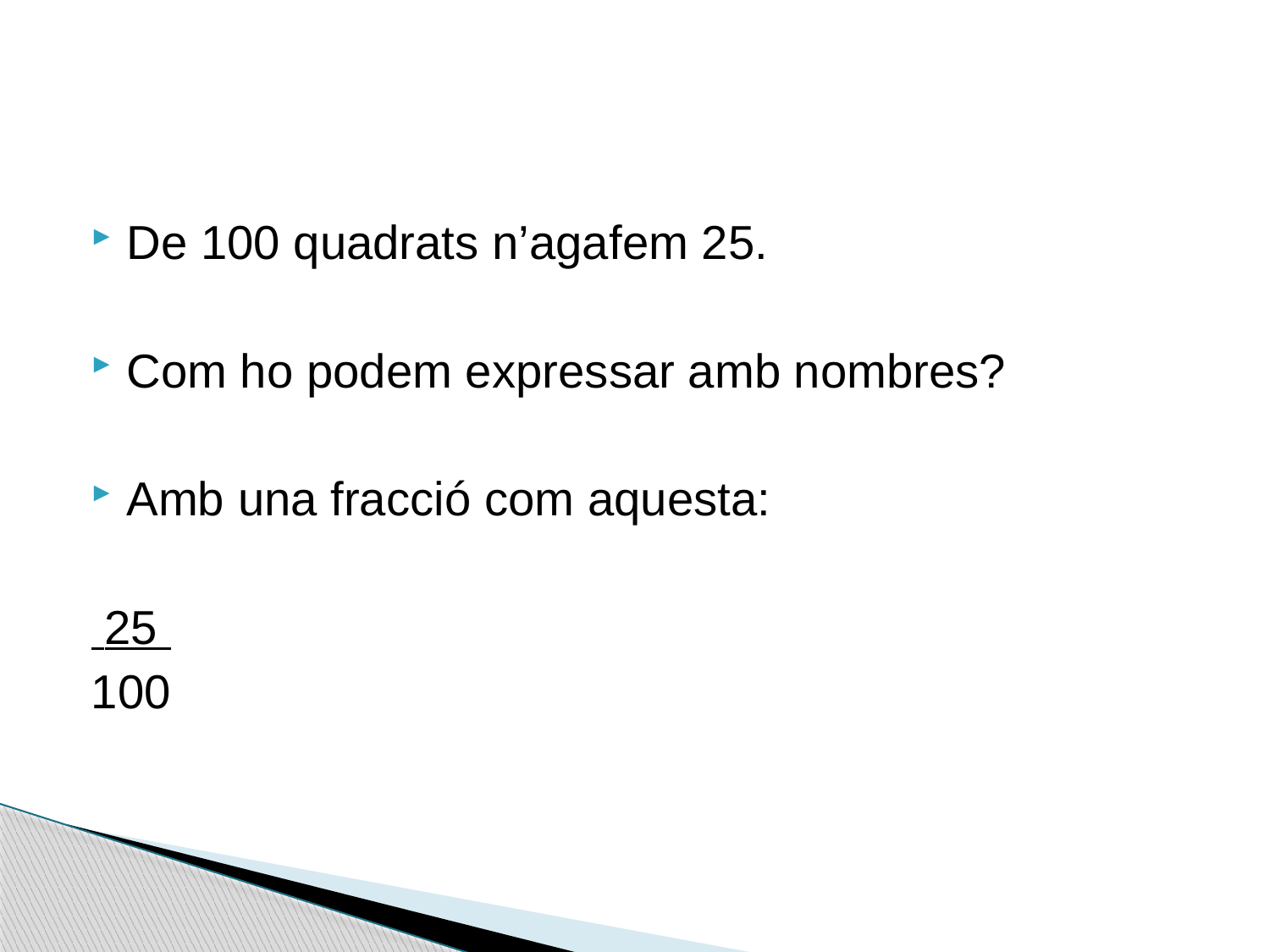

#
De 100 quadrats n’agafem 25.

Com ho podem expressar amb nombres?

Amb una fracció com aquesta:

 25
100